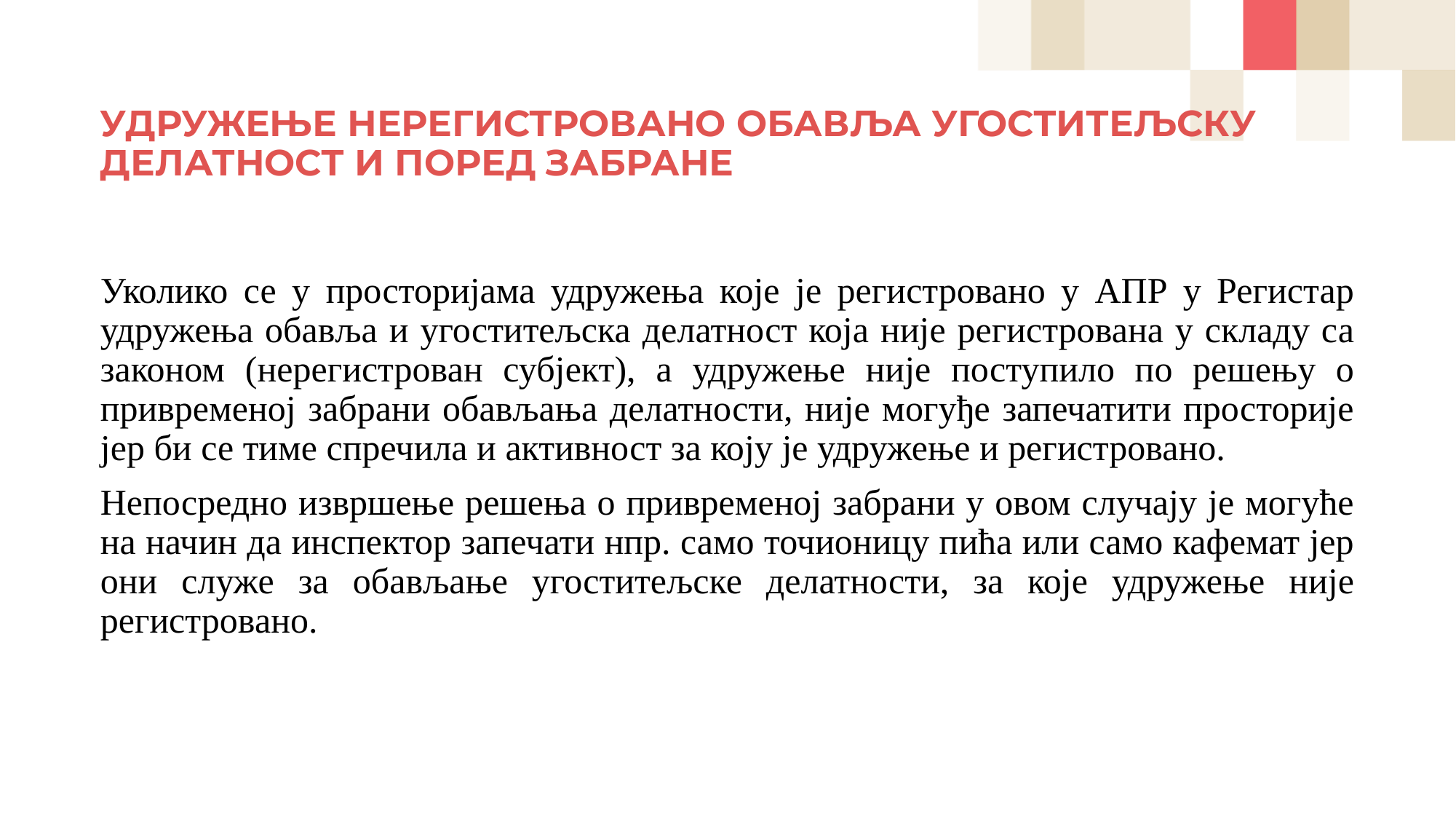

# УДРУЖЕЊЕ НЕРЕГИСТРОВАНО ОБАВЉА УГОСТИТЕЉСКУ ДЕЛАТНОСТ И ПОРЕД ЗАБРАНЕ
Уколико се у просторијама удружења које је регистровано у АПР у Регистар удружења обавља и угоститељска делатност која није регистрована у складу са законом (нерегистрован субјект), а удружење није поступило по решењу о привременој забрани обављања делатности, није могуђе запечатити просторије јер би се тиме спречила и активност за коју је удружење и регистровано.
Непосредно извршење решења о привременој забрани у овом случају је могуће на начин да инспектор запечати нпр. само точионицу пића или само кафемат јер они служе за обављање угоститељске делатности, за које удружење није регистровано.